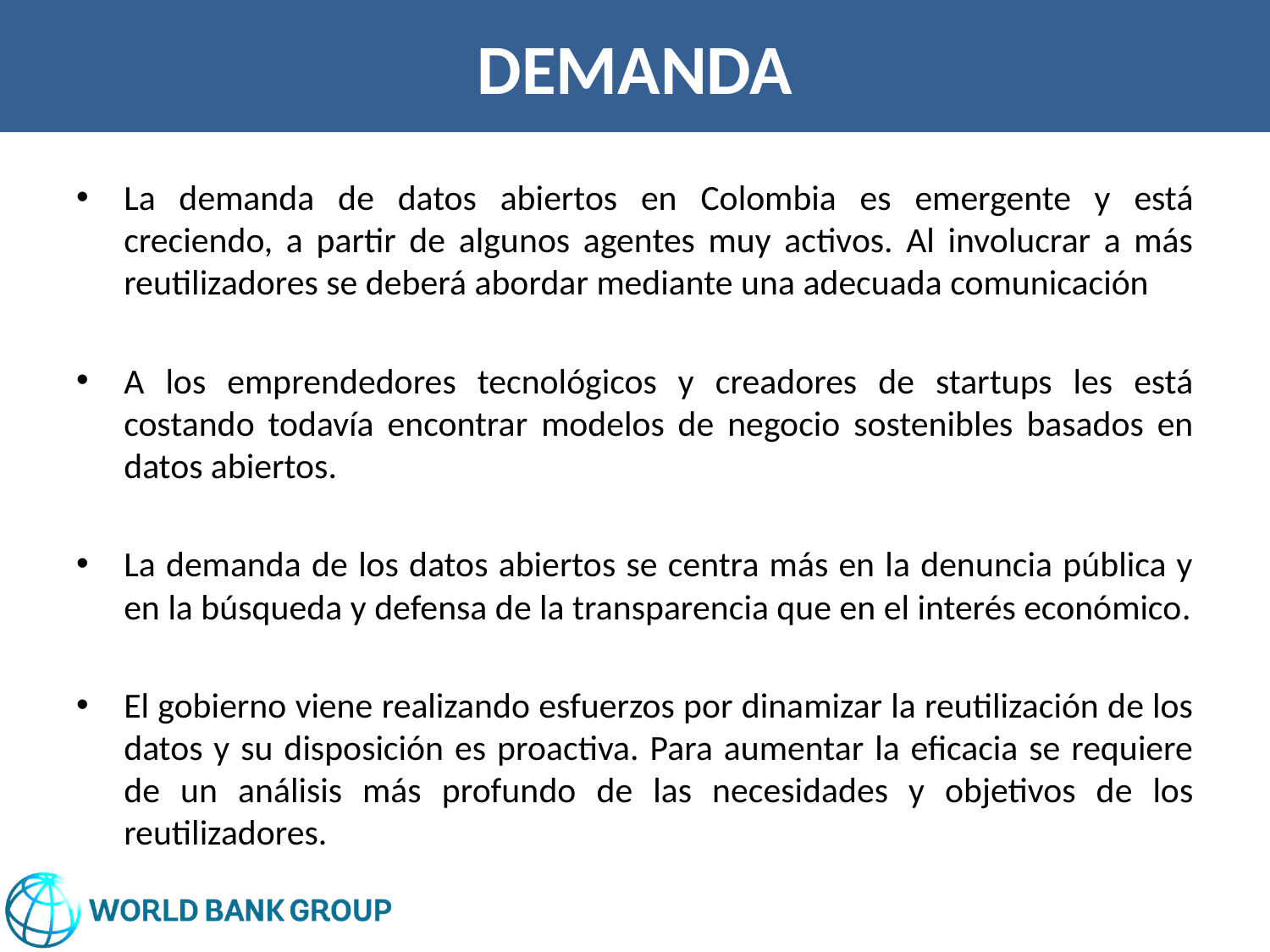

# DEMANDA
La demanda de datos abiertos en Colombia es emergente y está creciendo, a partir de algunos agentes muy activos. Al involucrar a más reutilizadores se deberá abordar mediante una adecuada comunicación

A los emprendedores tecnológicos y creadores de startups les está costando todavía encontrar modelos de negocio sostenibles basados en datos abiertos.

La demanda de los datos abiertos se centra más en la denuncia pública y en la búsqueda y defensa de la transparencia que en el interés económico.

El gobierno viene realizando esfuerzos por dinamizar la reutilización de los datos y su disposición es proactiva. Para aumentar la eficacia se requiere de un análisis más profundo de las necesidades y objetivos de los reutilizadores.